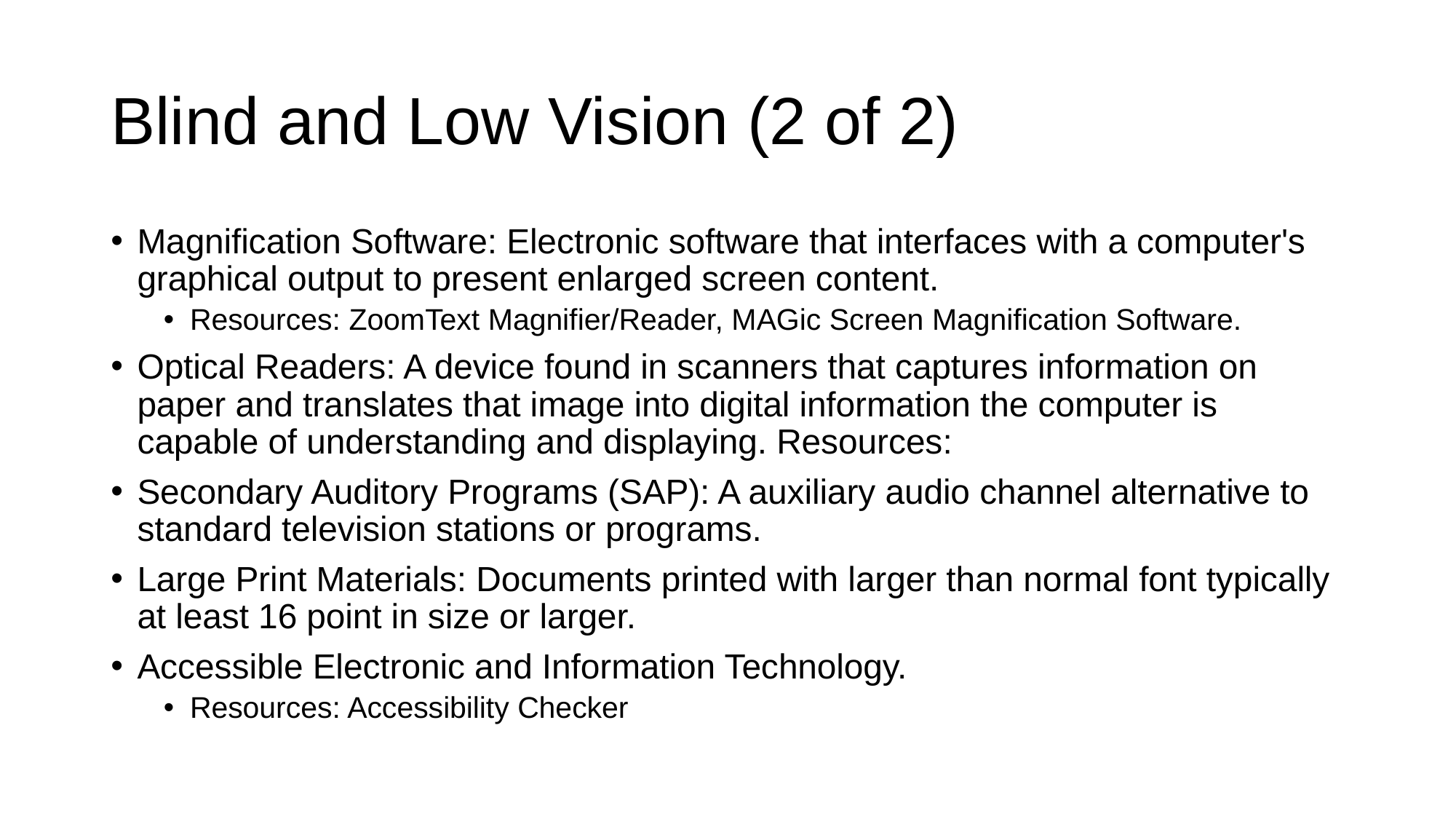

# Blind and Low Vision (2 of 2)
Magnification Software: Electronic software that interfaces with a computer's graphical output to present enlarged screen content.
Resources: ZoomText Magnifier/Reader, MAGic Screen Magnification Software.
Optical Readers: A device found in scanners that captures information on paper and translates that image into digital information the computer is capable of understanding and displaying. Resources:
Secondary Auditory Programs (SAP): A auxiliary audio channel alternative to standard television stations or programs.
Large Print Materials: Documents printed with larger than normal font typically at least 16 point in size or larger.
Accessible Electronic and Information Technology.
Resources: Accessibility Checker